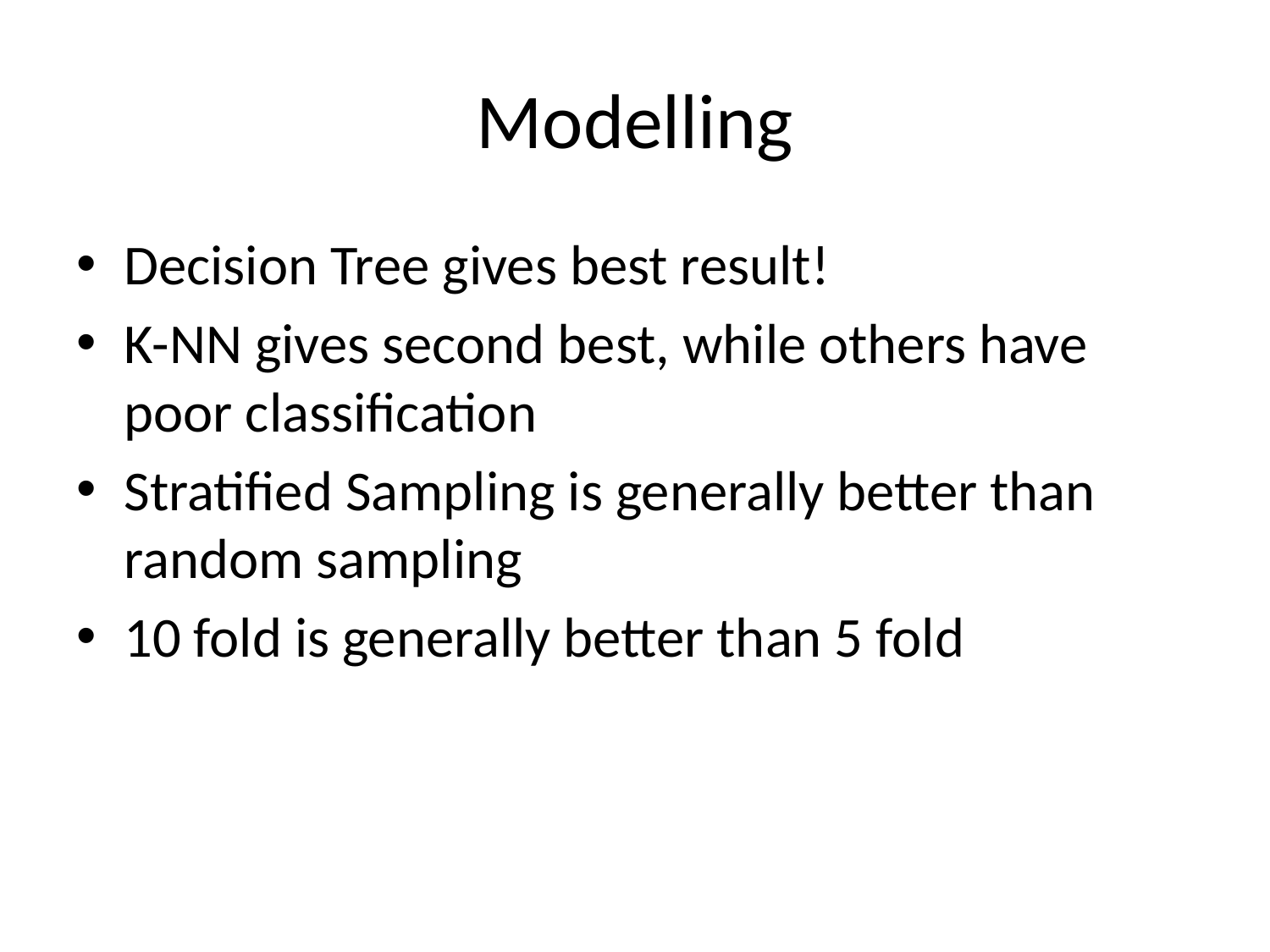

# Modelling
Decision Tree gives best result!
K-NN gives second best, while others have poor classification
Stratified Sampling is generally better than random sampling
10 fold is generally better than 5 fold